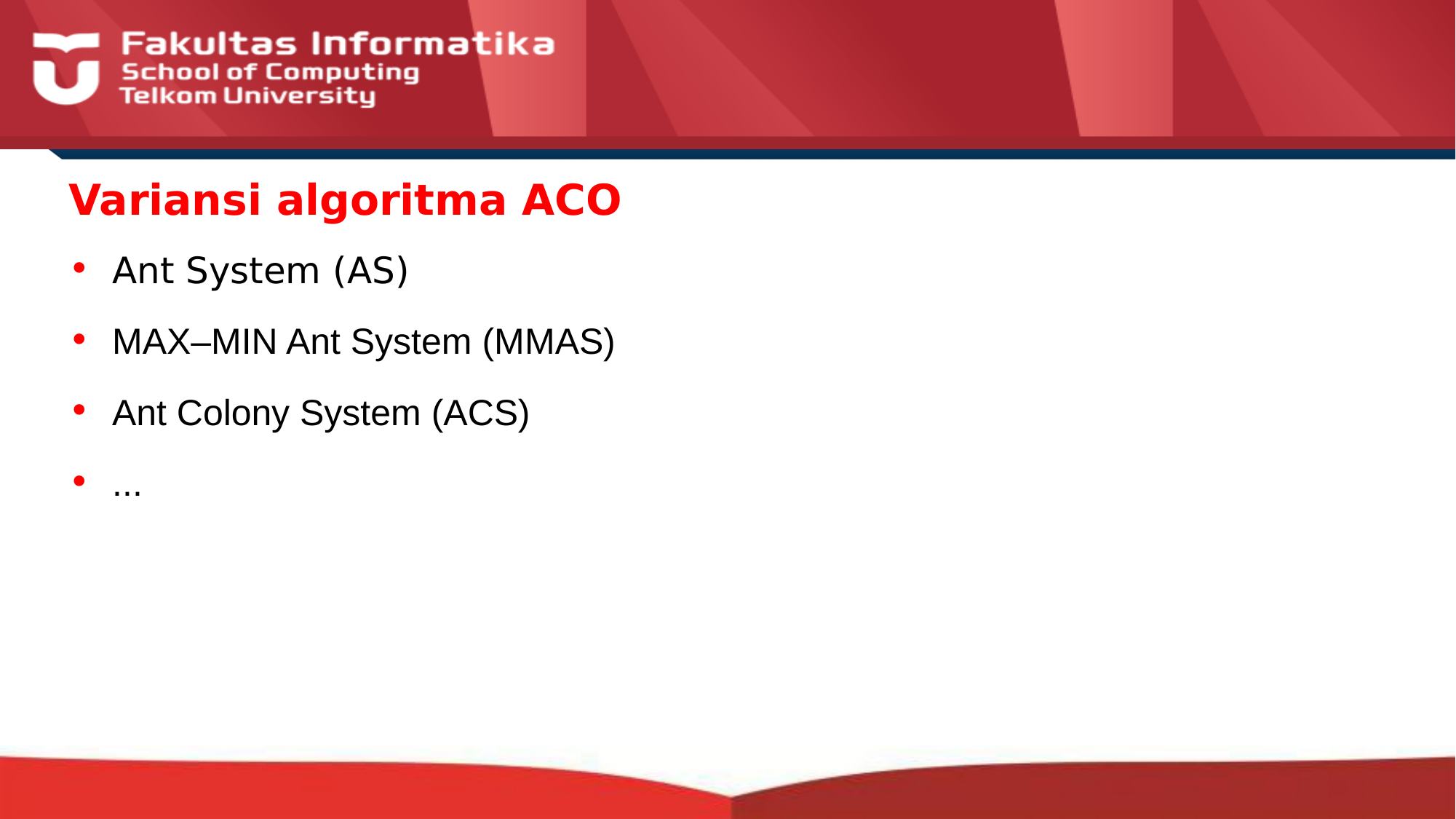

# Variansi algoritma ACO
Ant System (AS)
MAX–MIN Ant System (MMAS)
Ant Colony System (ACS)
...